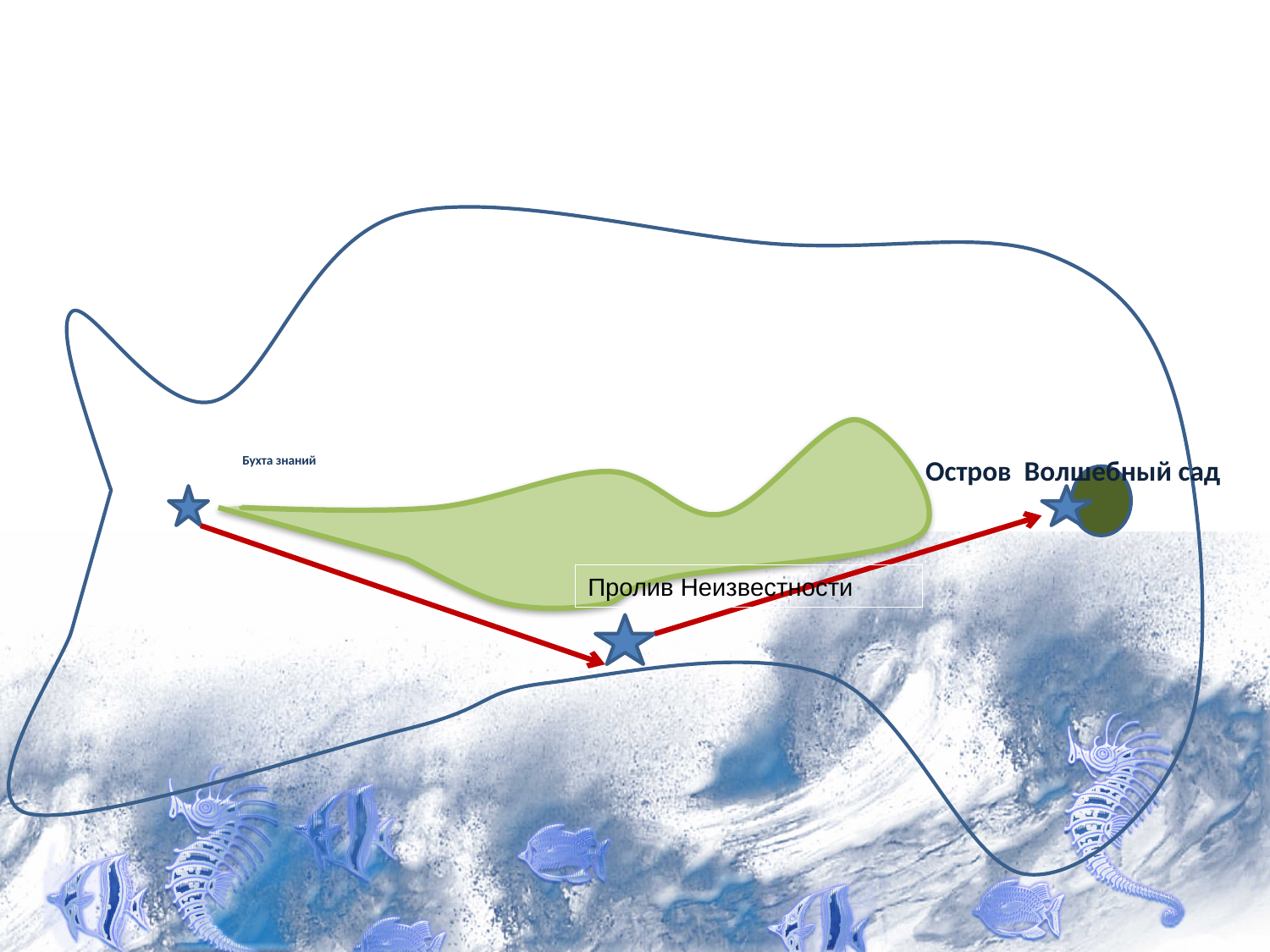

# Бухта знаний
Остров  Волшебный сад

Пролив Неизвестности